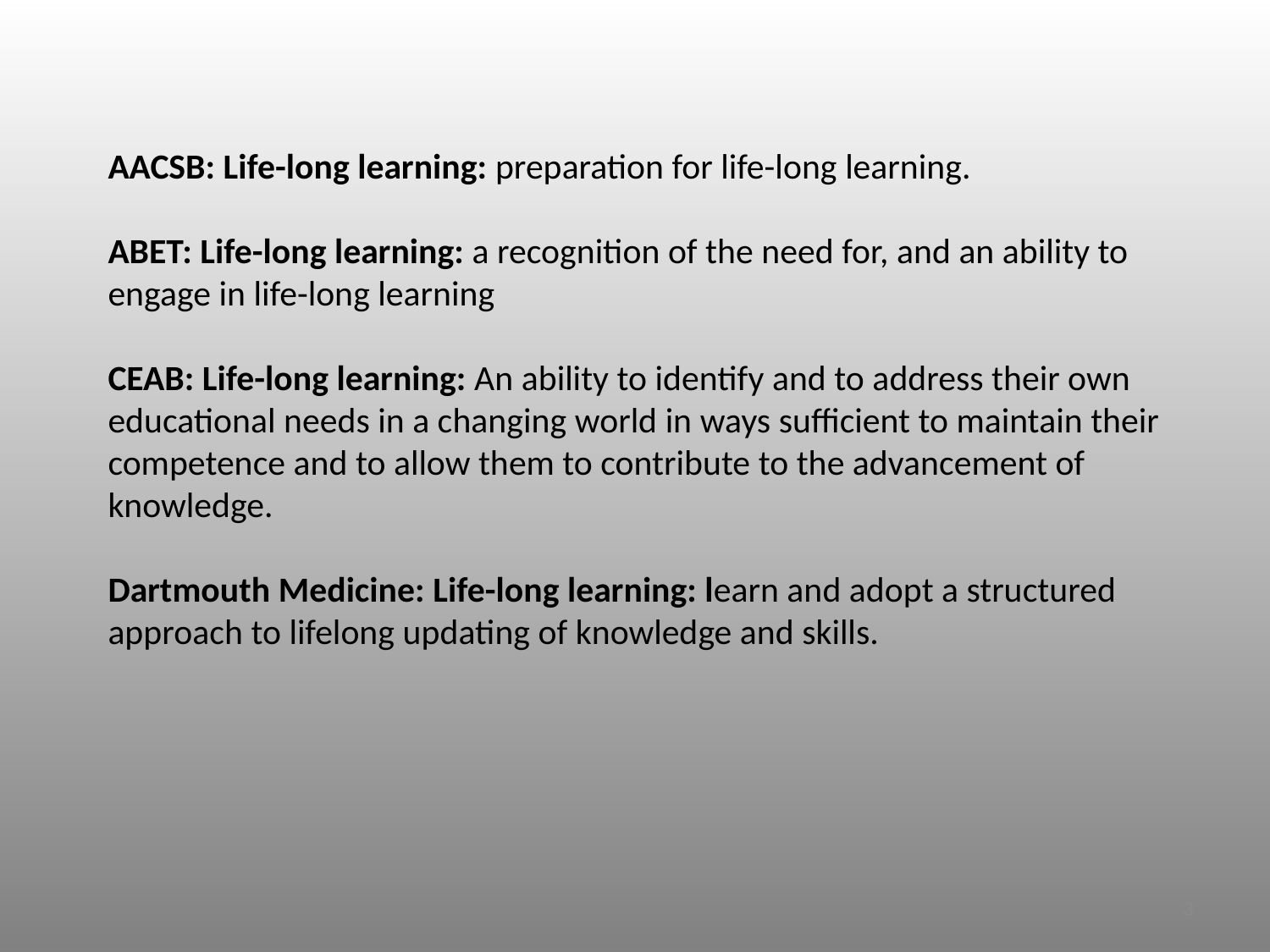

# AACSB: Life-long learning: preparation for life-long learning.   ABET: Life-long learning: a recognition of the need for, and an ability to engage in life-long learning   CEAB: Life-long learning: An ability to identify and to address their own educational needs in a changing world in ways sufficient to maintain their competence and to allow them to contribute to the advancement of knowledge.   Dartmouth Medicine: Life-long learning: learn and adopt a structured approach to lifelong updating of knowledge and skills.
3